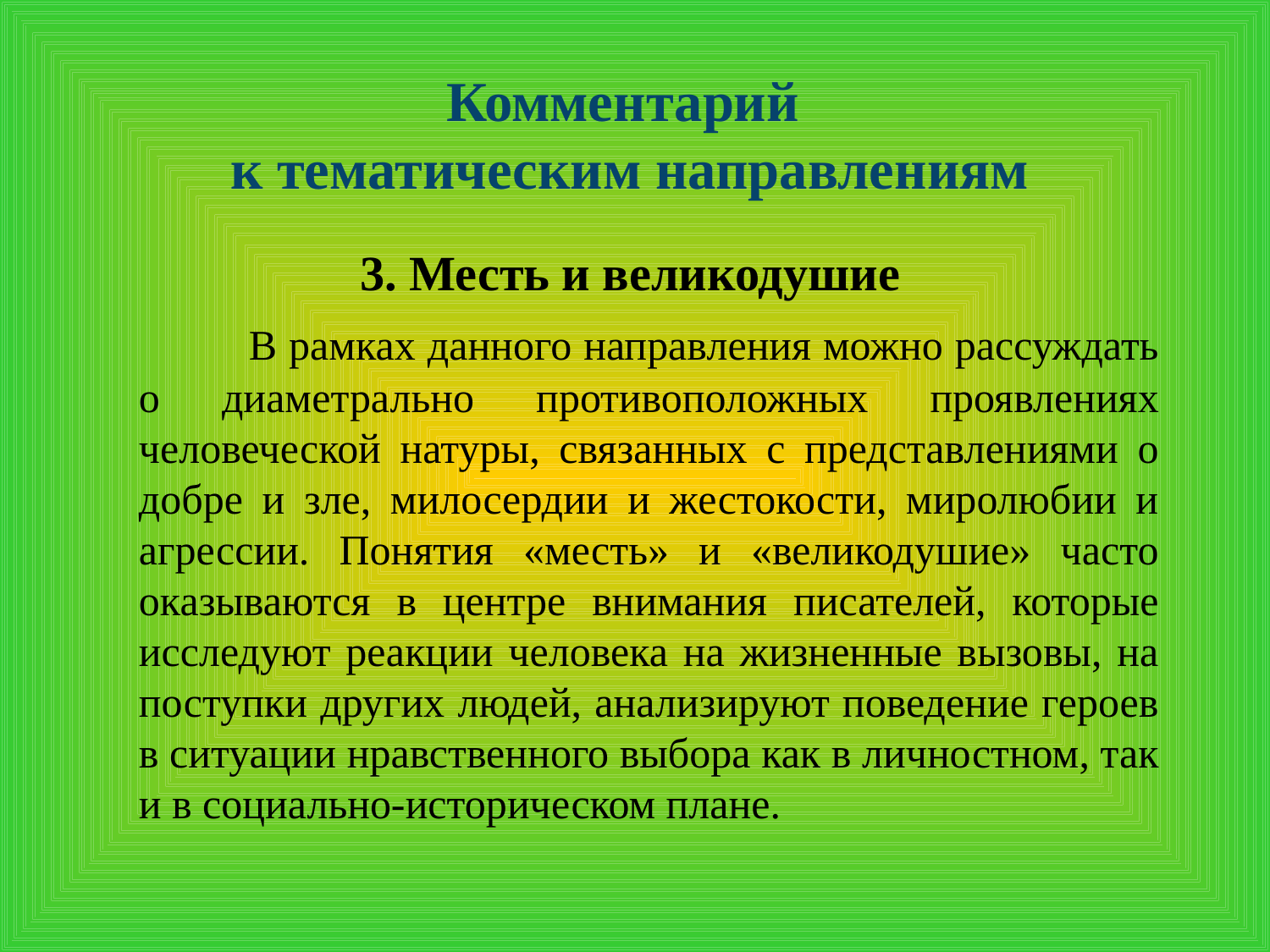

Комментарий
к тематическим направлениям
#

3. Месть и великодушие
           В рамках данного направления можно рассуждать о диаметрально противоположных проявлениях человеческой натуры, связанных с представлениями о добре и зле, милосердии и жестокости, миролюбии и агрессии. Понятия «месть» и «великодушие» часто оказываются в центре внимания писателей, которые исследуют реакции человека на жизненные вызовы, на поступки других людей, анализируют поведение героев в ситуации нравственного выбора как в личностном, так и в социально-историческом плане.